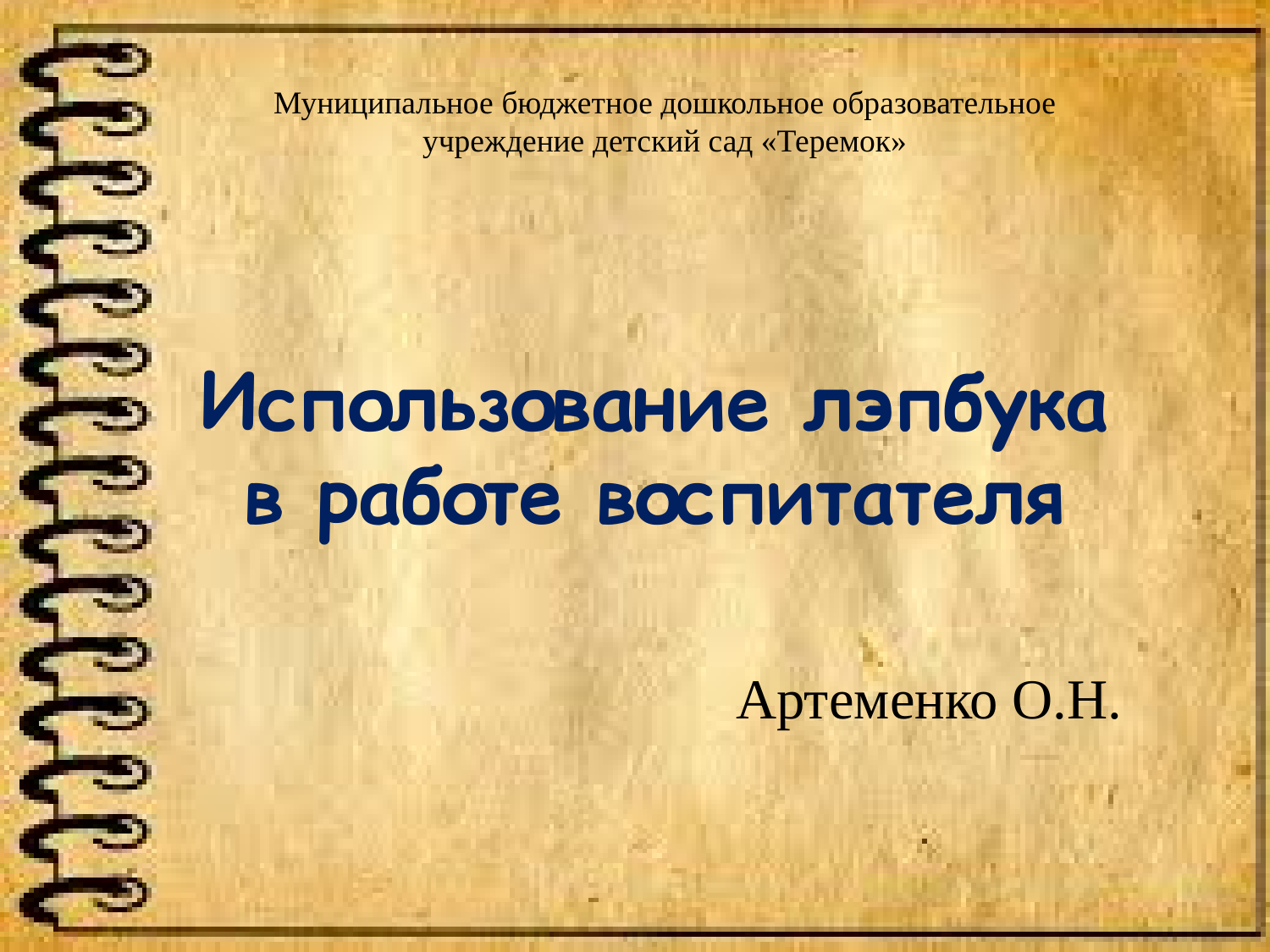

Муниципальное бюджетное дошкольное образовательное учреждение детский сад «Теремок»
# Использование лэпбука в работе воспитателя
Артеменко О.Н.